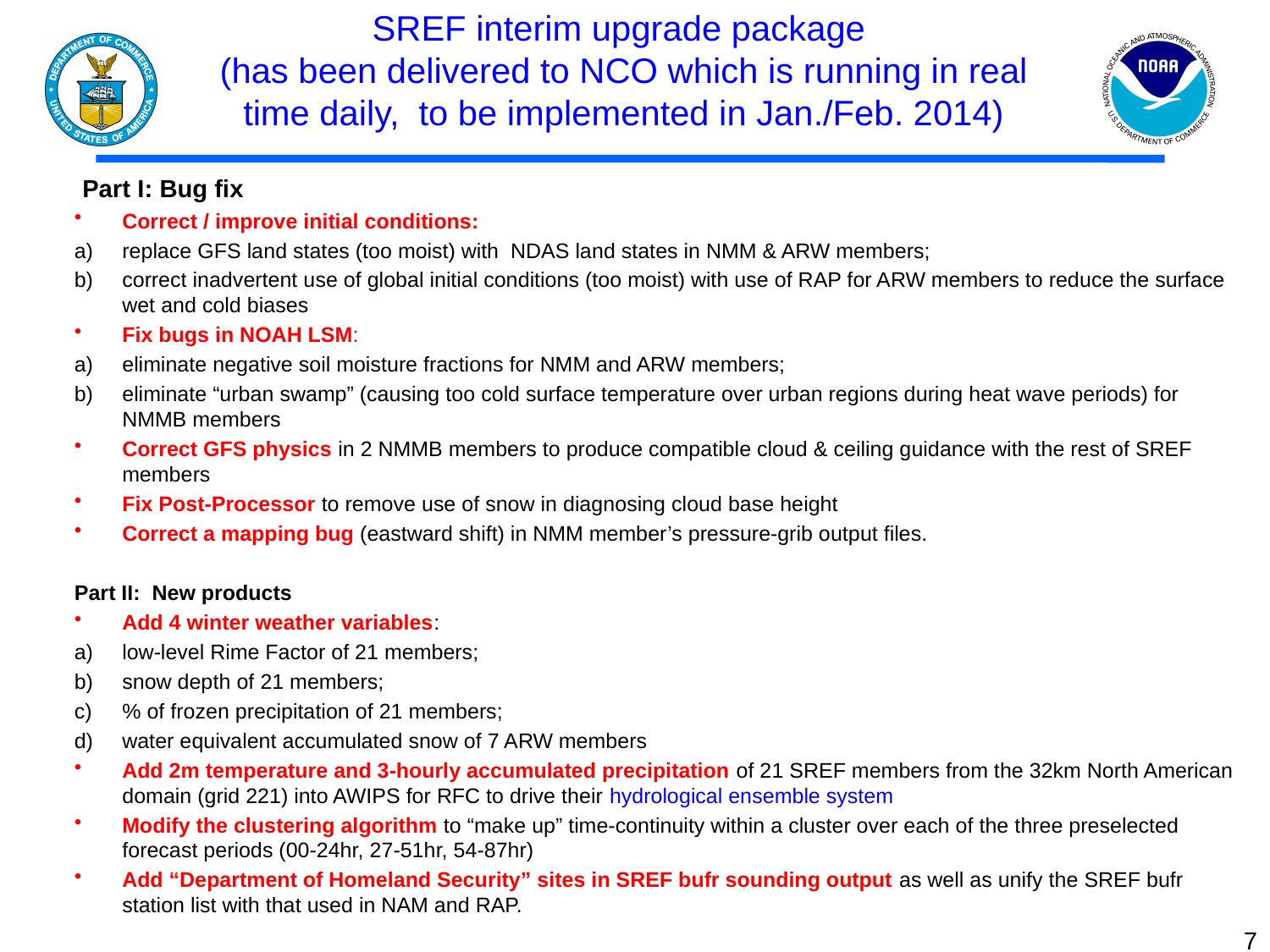

# SREF interim upgrade package (has been delivered to NCO which is running in real time daily,  to be implemented in Jan./Feb. 2014)
 Part I: Bug fix
Correct / improve initial conditions:
replace GFS land states (too moist) with  NDAS land states in NMM & ARW members;
correct inadvertent use of global initial conditions (too moist) with use of RAP for ARW members to reduce the surface wet and cold biases
Fix bugs in NOAH LSM:
eliminate negative soil moisture fractions for NMM and ARW members;
eliminate “urban swamp” (causing too cold surface temperature over urban regions during heat wave periods) for NMMB members
Correct GFS physics in 2 NMMB members to produce compatible cloud & ceiling guidance with the rest of SREF members
Fix Post-Processor to remove use of snow in diagnosing cloud base height
Correct a mapping bug (eastward shift) in NMM member’s pressure-grib output files.

Part II:  New products
Add 4 winter weather variables:
low-level Rime Factor of 21 members;
snow depth of 21 members;
% of frozen precipitation of 21 members;
water equivalent accumulated snow of 7 ARW members
Add 2m temperature and 3-hourly accumulated precipitation of 21 SREF members from the 32km North American domain (grid 221) into AWIPS for RFC to drive their hydrological ensemble system
Modify the clustering algorithm to “make up” time-continuity within a cluster over each of the three preselected forecast periods (00-24hr, 27-51hr, 54-87hr)
Add “Department of Homeland Security” sites in SREF bufr sounding output as well as unify the SREF bufr station list with that used in NAM and RAP.

7